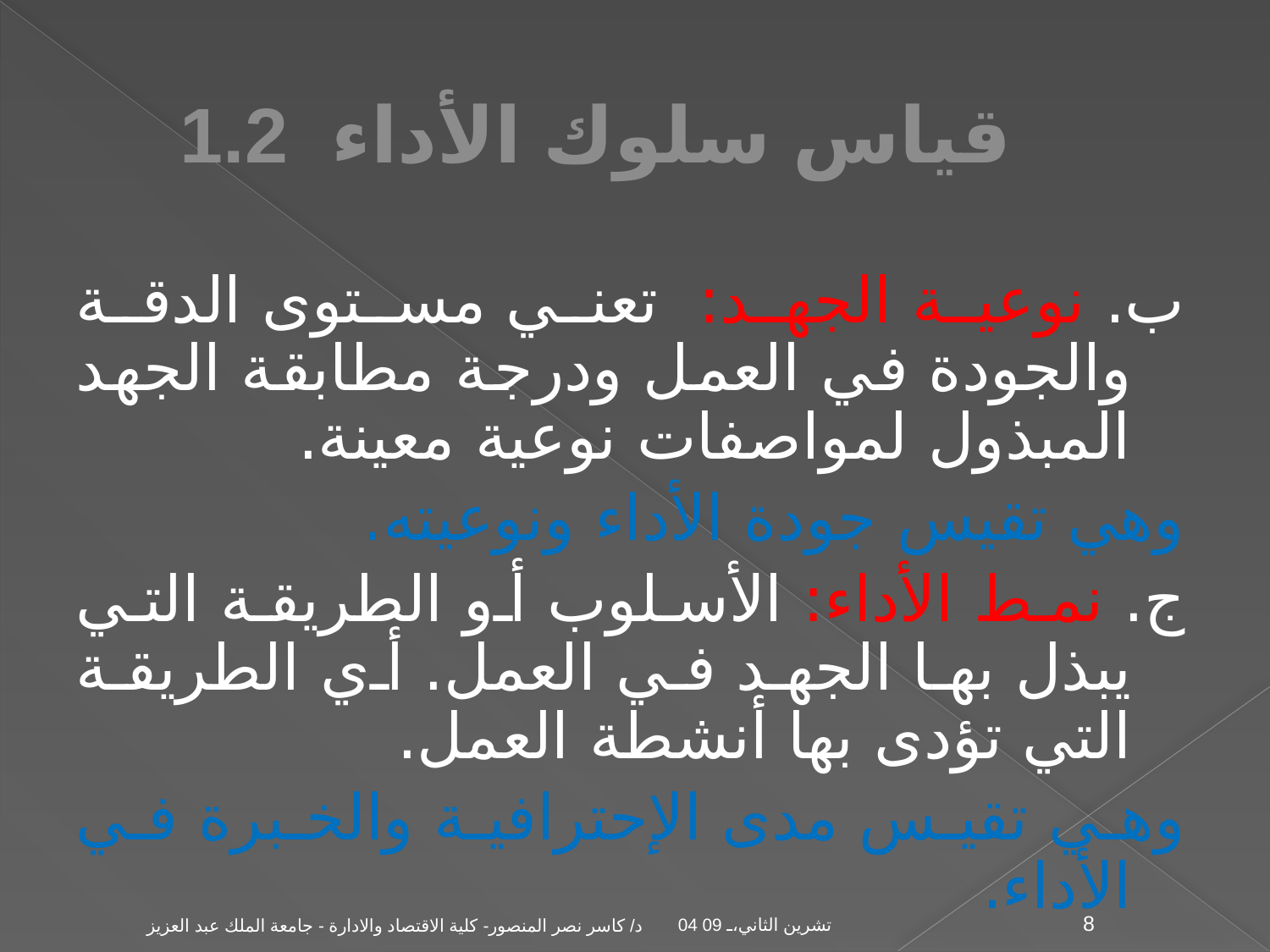

1.2  قياس سلوك الأداء
ب. نوعية الجهد:  تعني مستوى الدقة والجودة في العمل ودرجة مطابقة الجهد المبذول لمواصفات نوعية معينة.
وهي تقيس جودة الأداء ونوعيته.
ج. نمط الأداء: الأسلوب أو الطريقة التي يبذل بها الجهد في العمل. أي الطريقة التي تؤدى بها أنشطة العمل.
وهي تقيس مدى الإحترافية والخبرة في الأداء.

04 تشرين الثاني، 09
د/ كاسر نصر المنصور- كلية الاقتصاد والادارة - جامعة الملك عبد العزيز
8